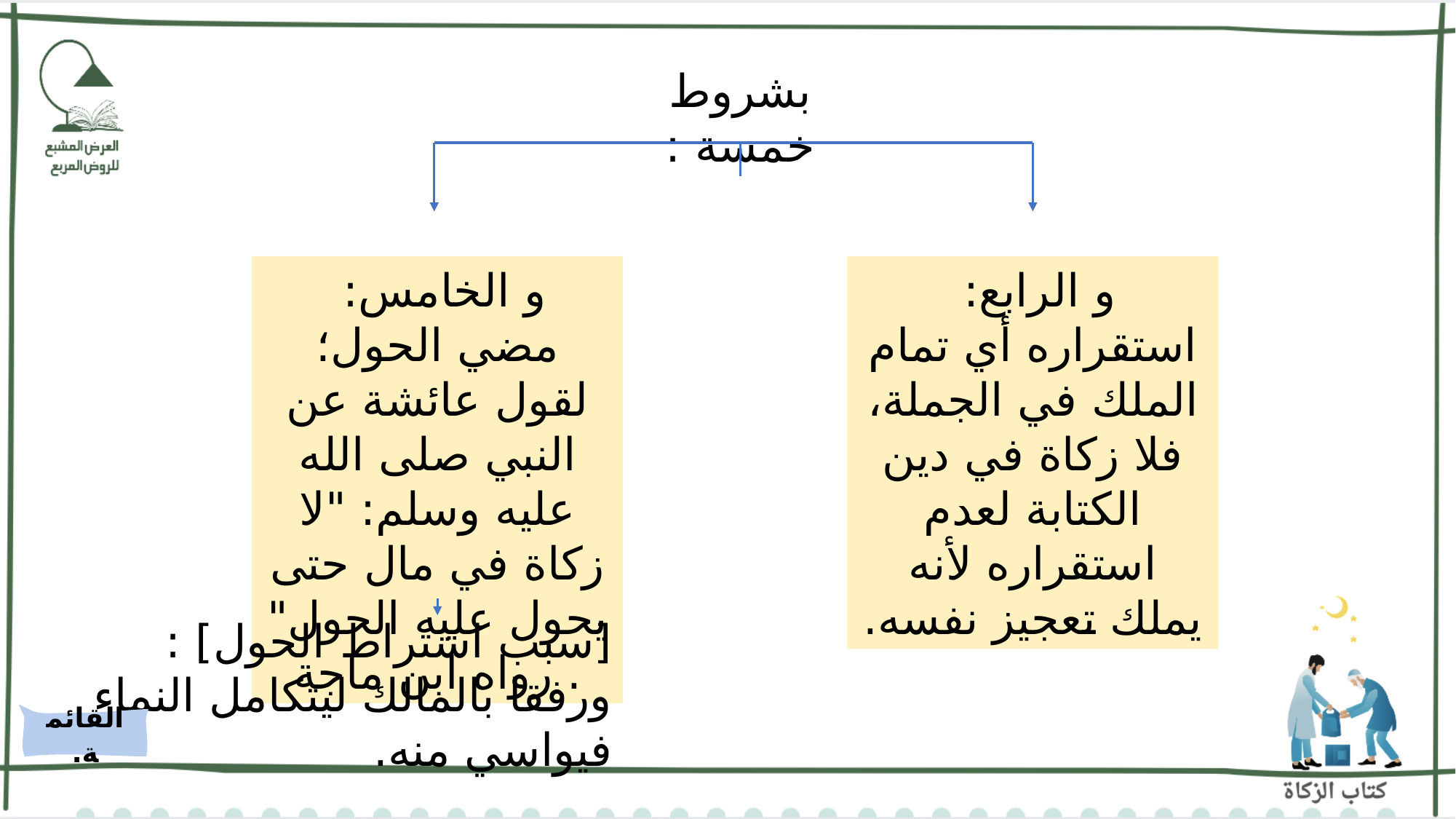

بشروط خمسة :
و الخامس:
مضي الحول؛ لقول عائشة عن النبي صلى الله عليه وسلم: "لا زكاة في مال حتى يحول عليه الحول" . رواه ابن ماجة
و الرابع:
استقراره أي تمام الملك في الجملة، فلا زكاة في دين الكتابة لعدم استقراره لأنه يملك تعجيز نفسه.
[سبب اشتراط الحول] :
ورفقا بالمالك ليتكامل النماء فيواسي منه.
القائمة.